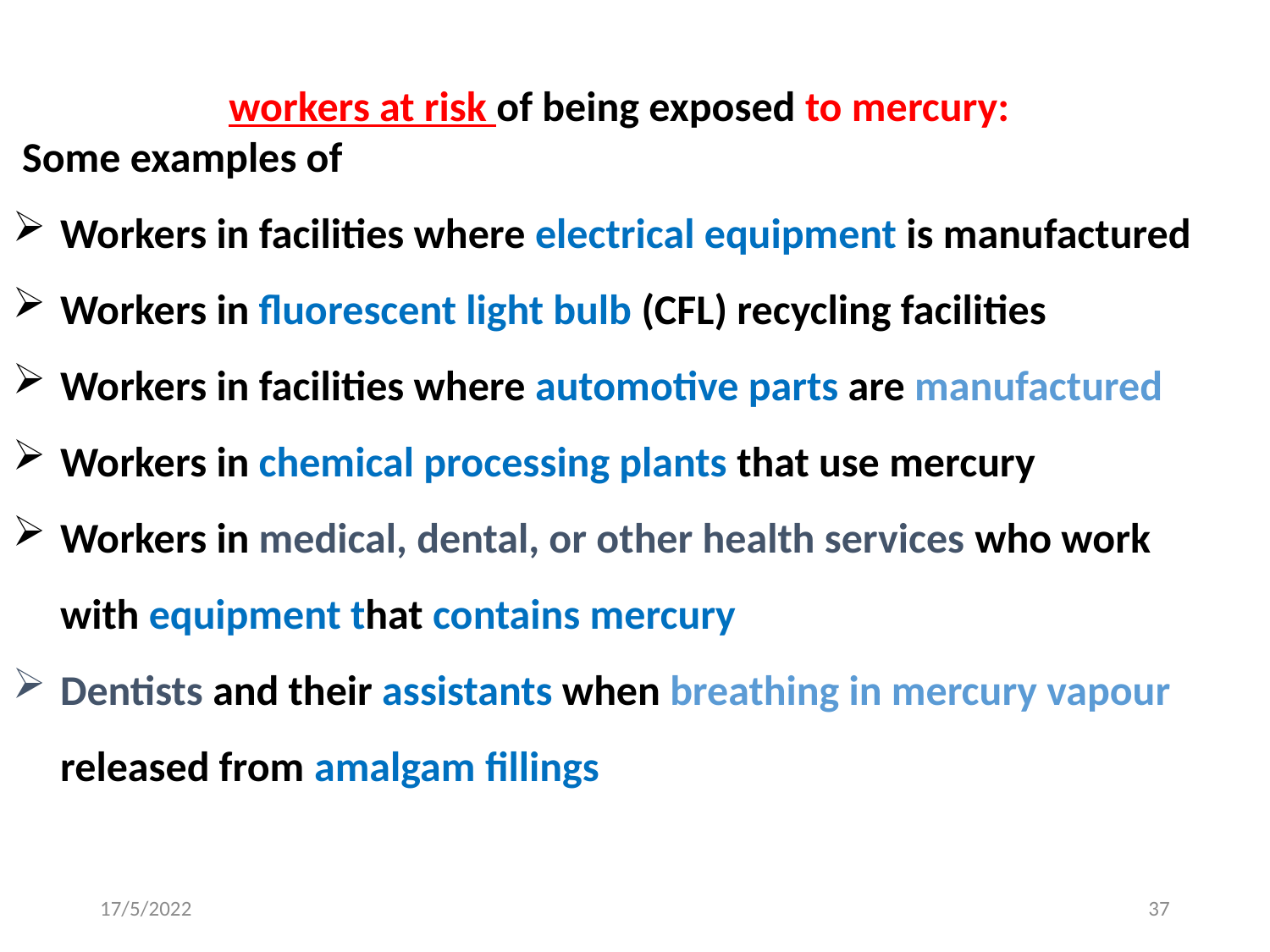

workers at risk of being exposed to mercury:
 Some examples of
Workers in facilities where electrical equipment is manufactured
Workers in fluorescent light bulb (CFL) recycling facilities
Workers in facilities where automotive parts are manufactured
Workers in chemical processing plants that use mercury
Workers in medical, dental, or other health services who work with equipment that contains mercury
Dentists and their assistants when breathing in mercury vapour released from amalgam fillings
17/5/2022
37